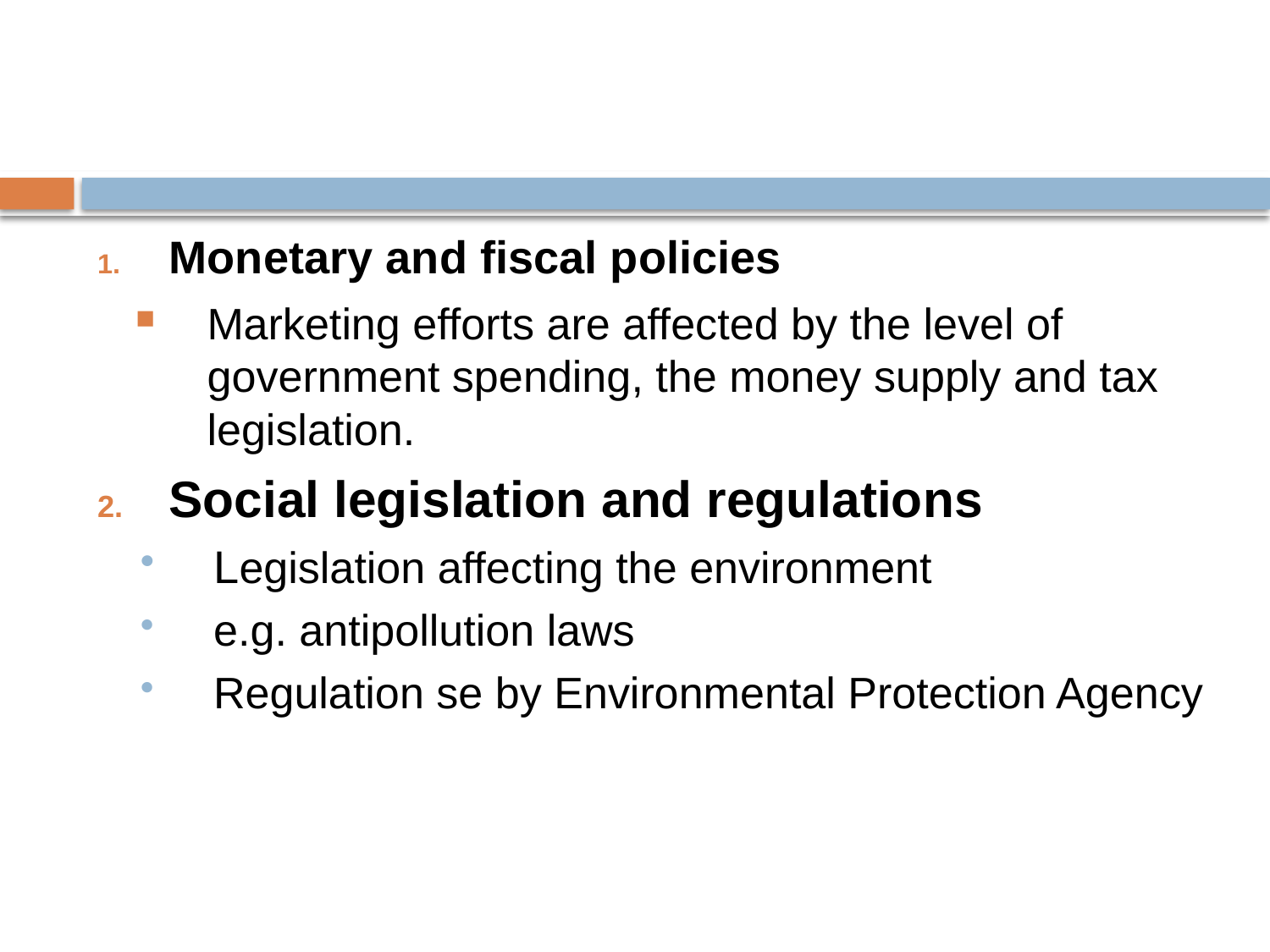

#
Monetary and fiscal policies
Marketing efforts are affected by the level of government spending, the money supply and tax legislation.
Social legislation and regulations
Legislation affecting the environment
e.g. antipollution laws
Regulation se by Environmental Protection Agency